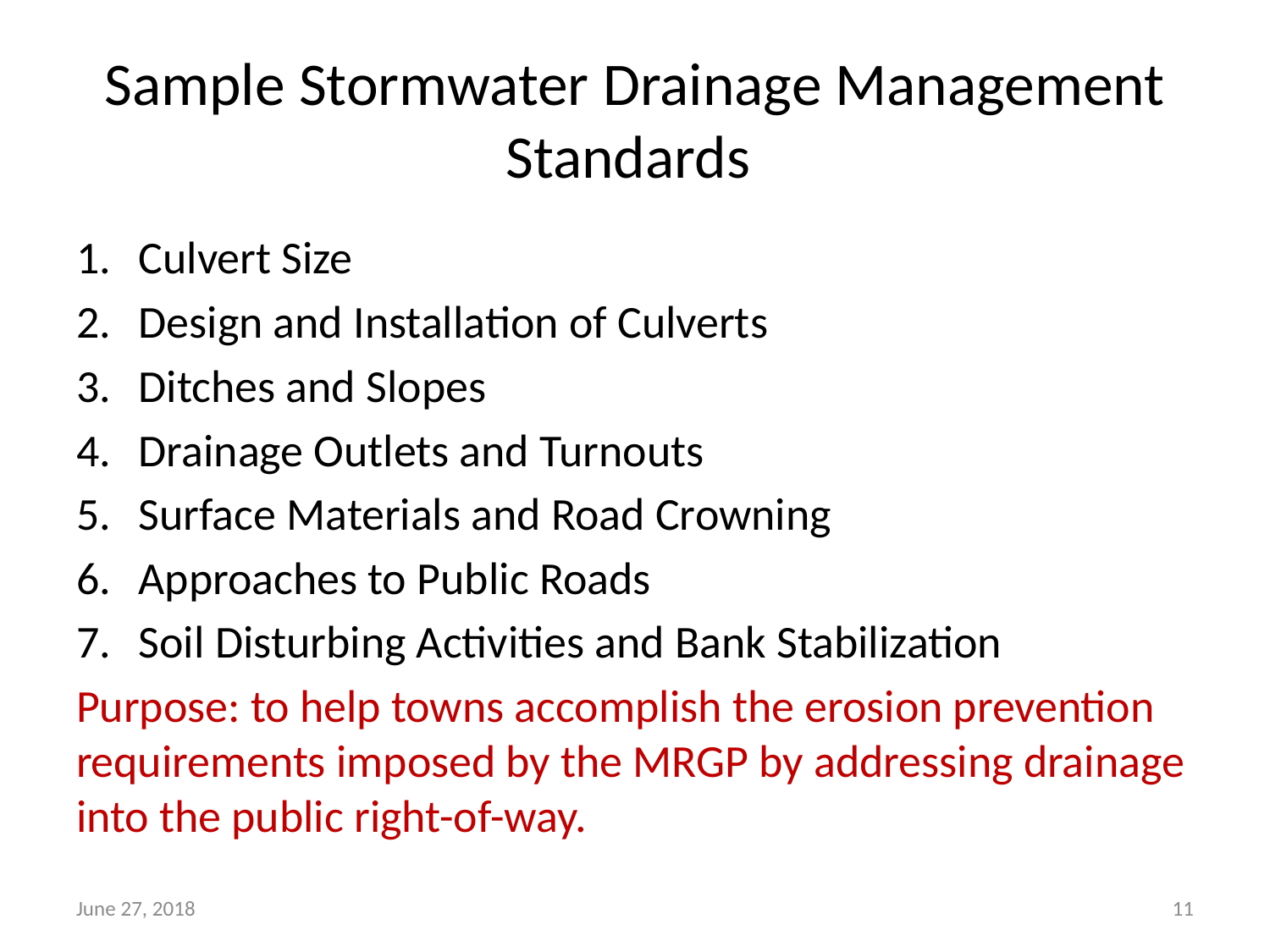

# Sample Stormwater Drainage Management Standards
Culvert Size
Design and Installation of Culverts
Ditches and Slopes
Drainage Outlets and Turnouts
Surface Materials and Road Crowning
Approaches to Public Roads
Soil Disturbing Activities and Bank Stabilization
Purpose: to help towns accomplish the erosion prevention requirements imposed by the MRGP by addressing drainage into the public right-of-way.

June 27, 2018

11